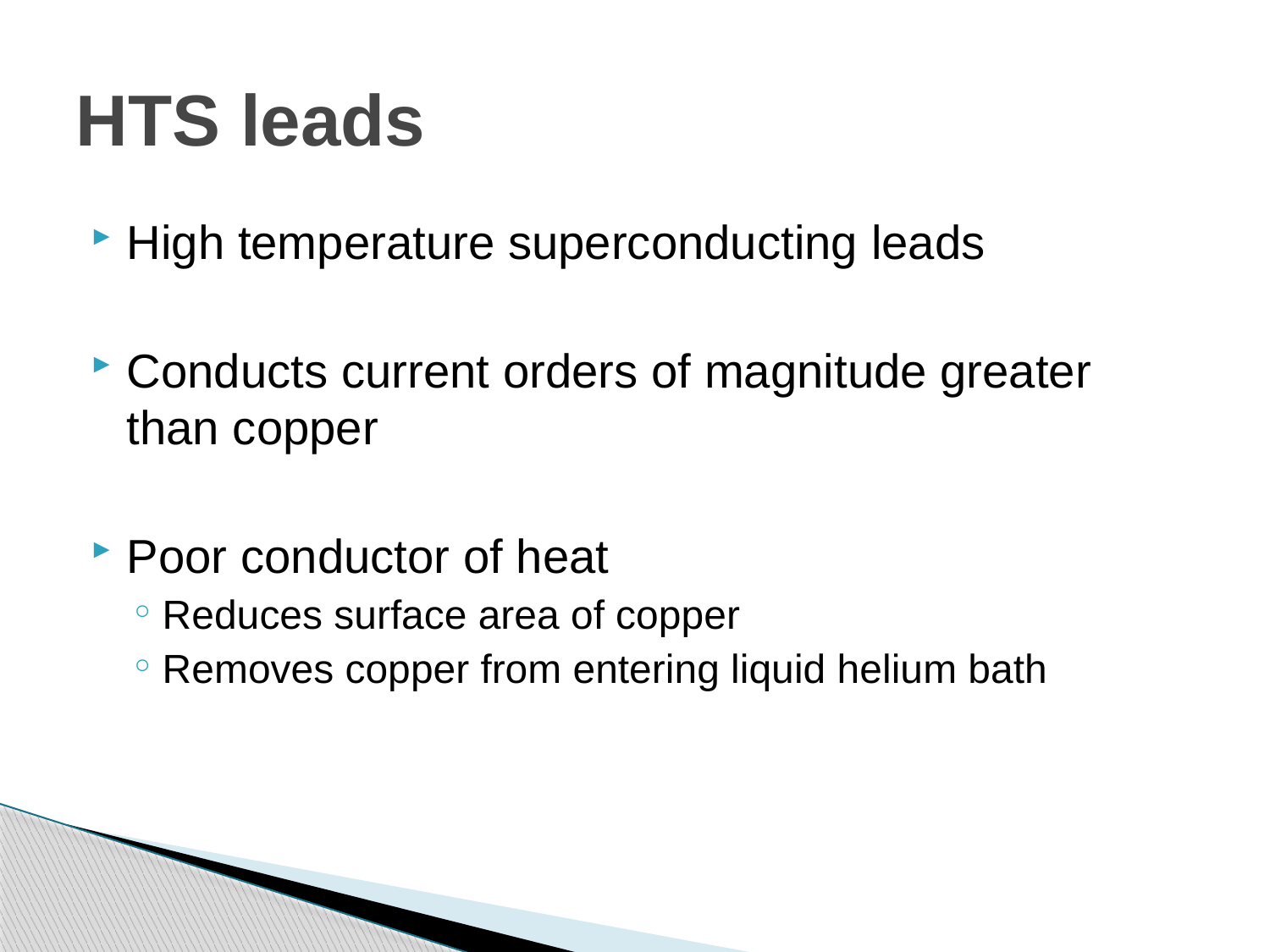

# HTS leads
High temperature superconducting leads

Conducts current orders of magnitude greater than copper

Poor conductor of heat
Reduces surface area of copper
Removes copper from entering liquid helium bath